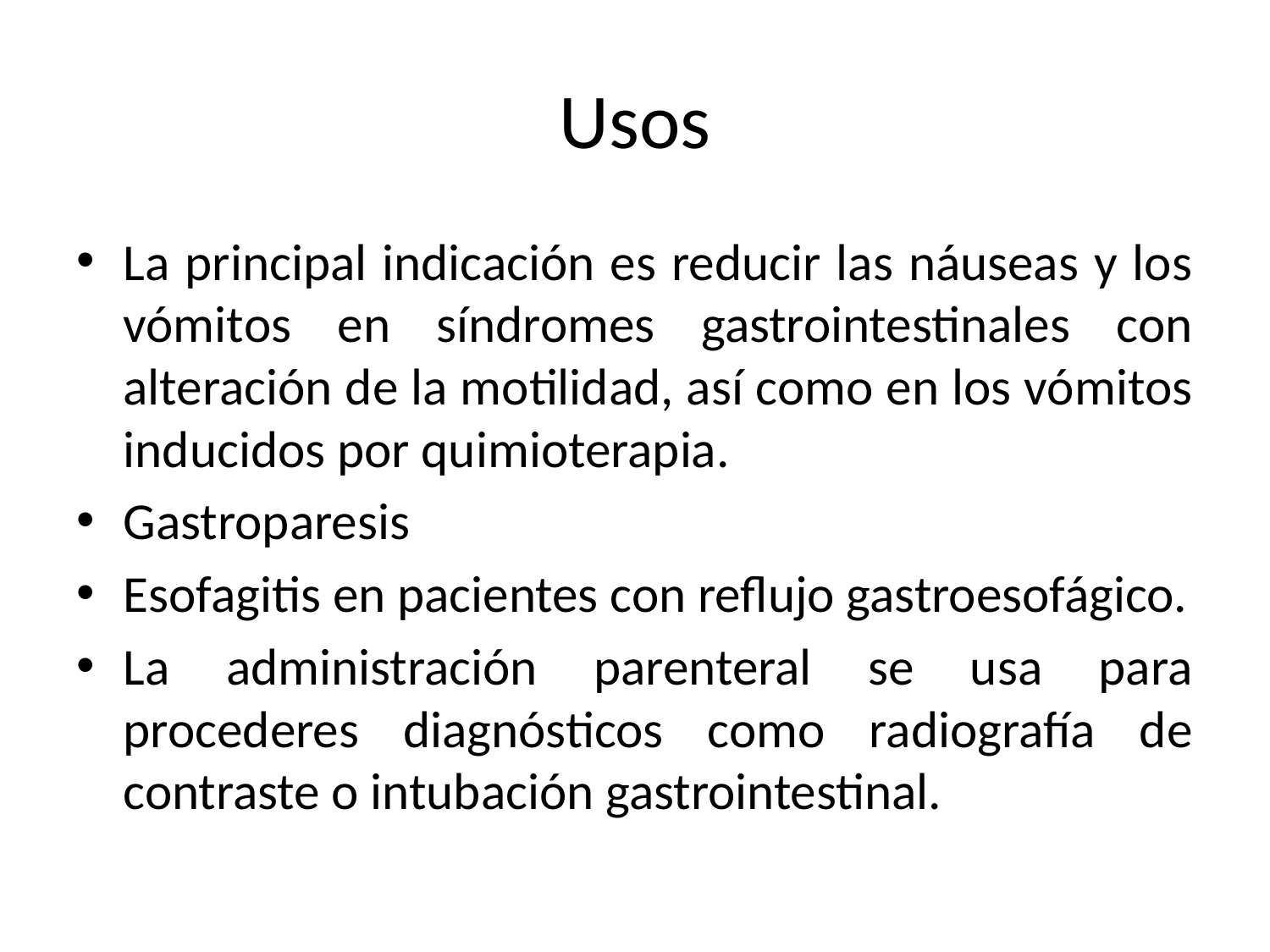

# Usos
La principal indicación es reducir las náuseas y los vómitos en síndromes gastrointestinales con alteración de la motilidad, así como en los vómitos inducidos por quimioterapia.
Gastroparesis
Esofagitis en pacientes con reflujo gastroesofágico.
La administración parenteral se usa para procederes diagnósticos como radiografía de contraste o intubación gastrointestinal.